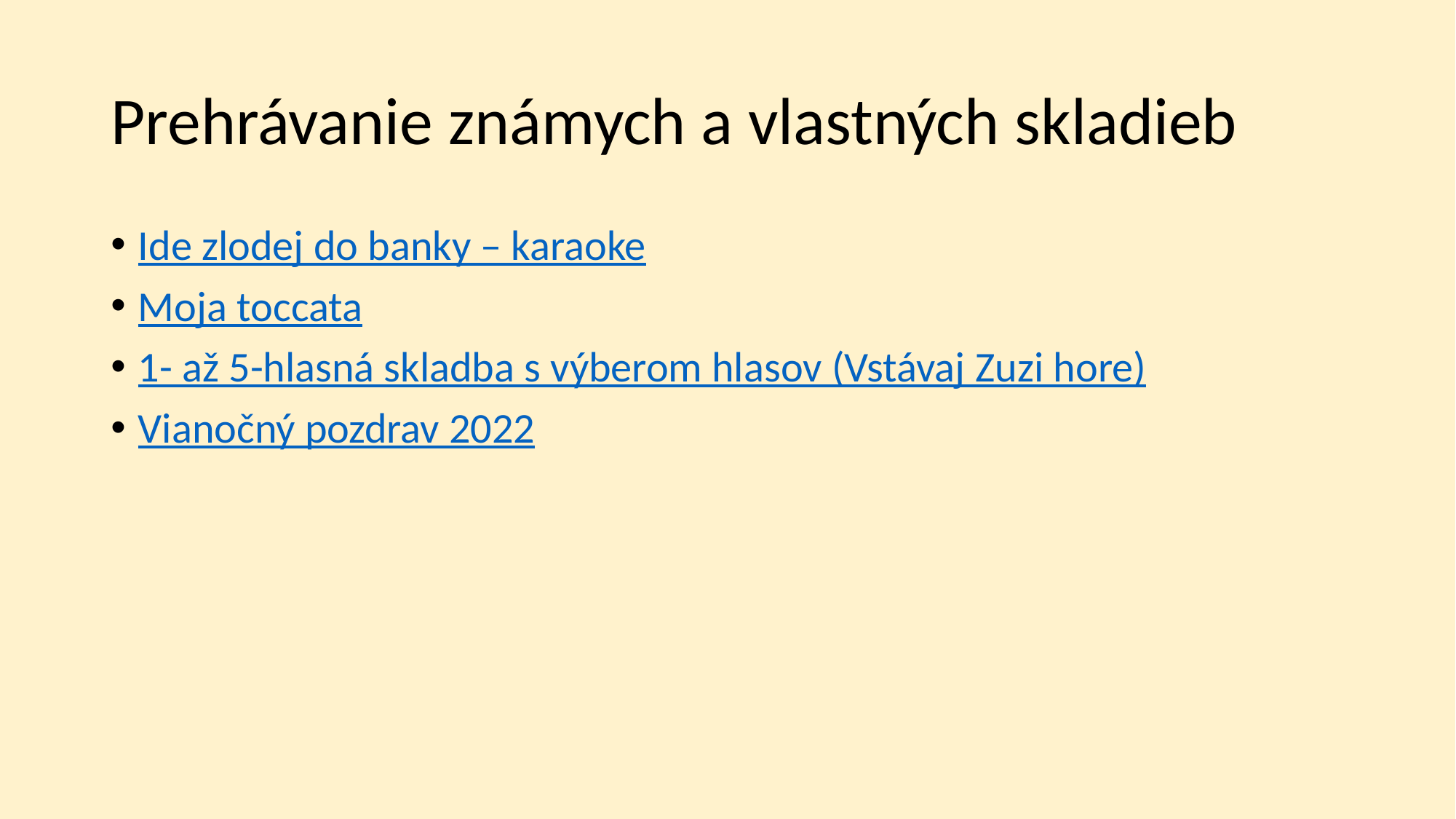

# Prehrávanie známych a vlastných skladieb
Ide zlodej do banky – karaoke
Moja toccata
1- až 5-hlasná skladba s výberom hlasov (Vstávaj Zuzi hore)
Vianočný pozdrav 2022